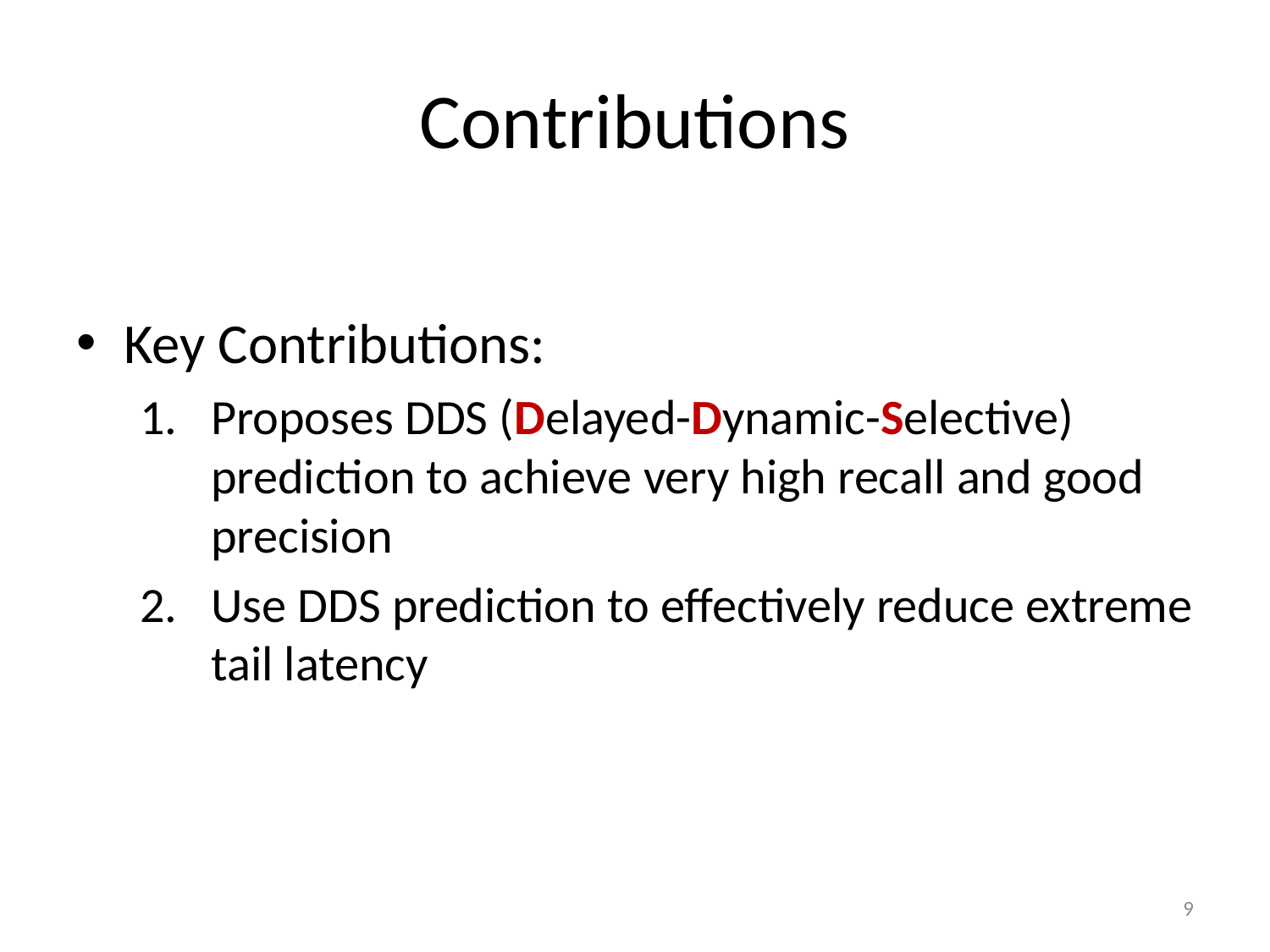

# Contributions

Key Contributions:
Proposes DDS (Delayed-Dynamic-Selective) prediction to achieve very high recall and good precision
Use DDS prediction to effectively reduce extreme tail latency
9